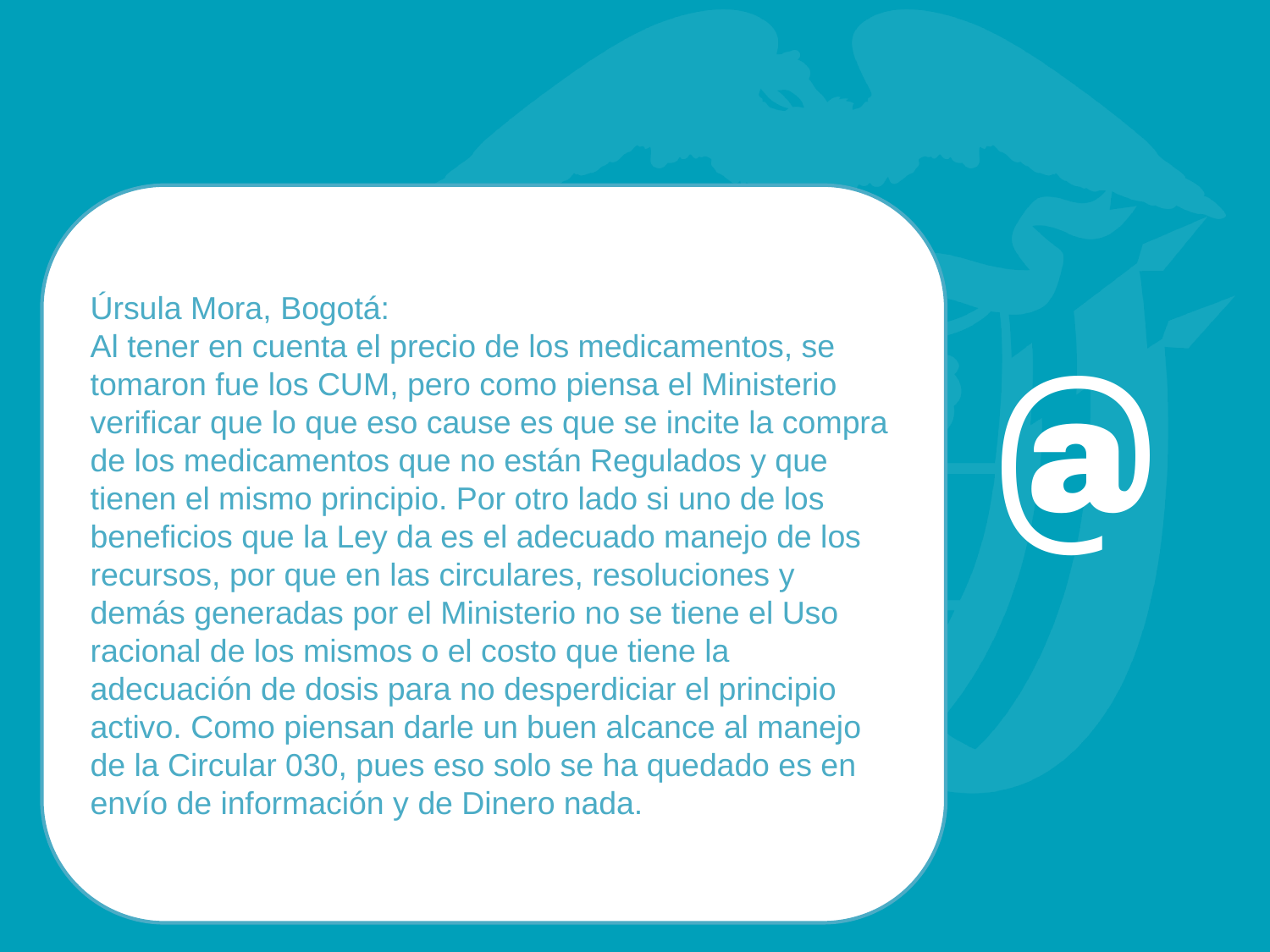

#
Úrsula Mora, Bogotá:
Al tener en cuenta el precio de los medicamentos, se tomaron fue los CUM, pero como piensa el Ministerio verificar que lo que eso cause es que se incite la compra de los medicamentos que no están Regulados y que tienen el mismo principio. Por otro lado si uno de los beneficios que la Ley da es el adecuado manejo de los recursos, por que en las circulares, resoluciones y demás generadas por el Ministerio no se tiene el Uso racional de los mismos o el costo que tiene la adecuación de dosis para no desperdiciar el principio activo. Como piensan darle un buen alcance al manejo de la Circular 030, pues eso solo se ha quedado es en envío de información y de Dinero nada.
@